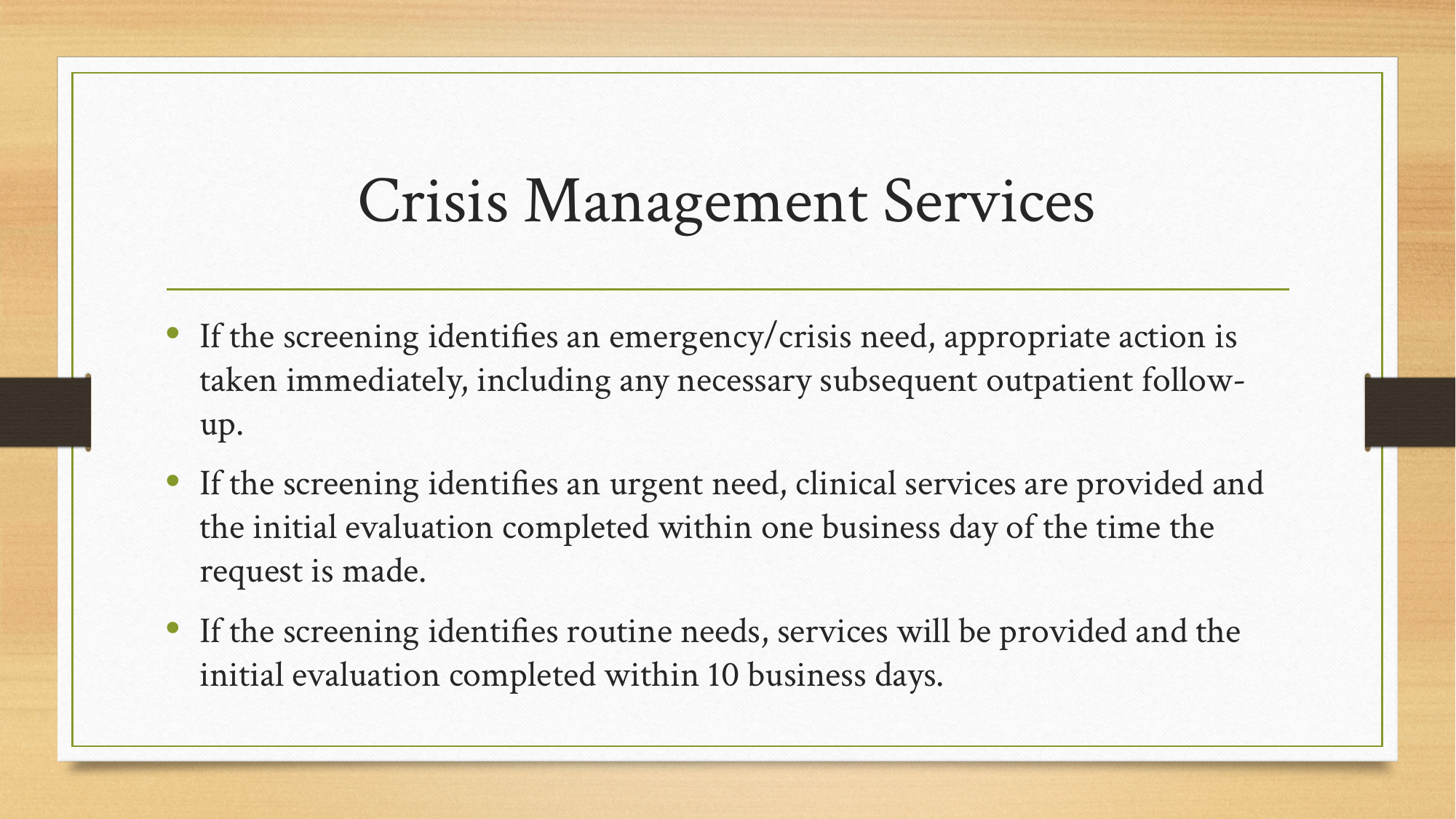

# Crisis Management Services
If the screening identifies an emergency/crisis need, appropriate action is taken immediately, including any necessary subsequent outpatient follow-up.
If the screening identifies an urgent need, clinical services are provided and the initial evaluation completed within one business day of the time the request is made.
If the screening identifies routine needs, services will be provided and the initial evaluation completed within 10 business days.